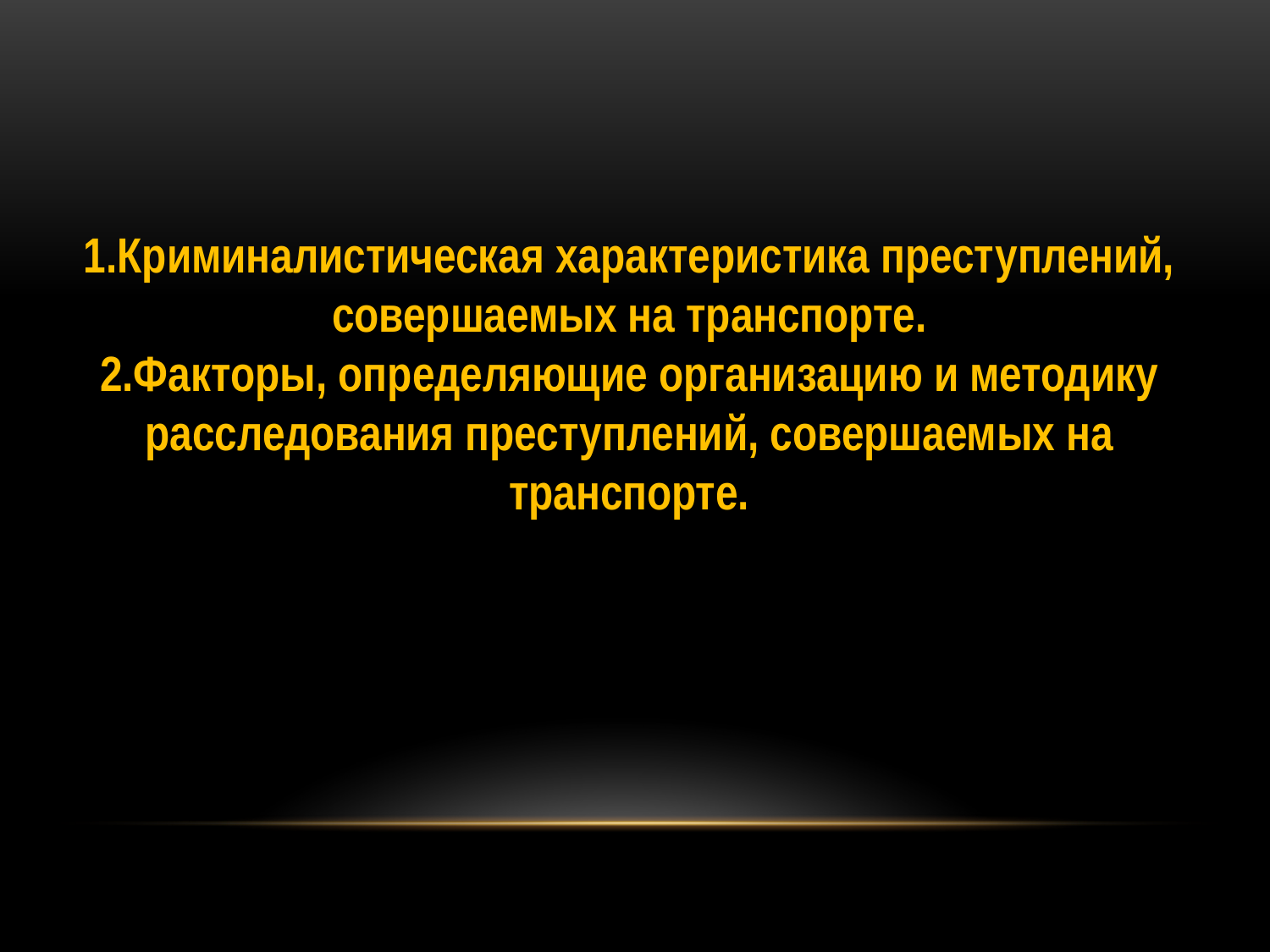

1.Криминалистическая характеристика преступлений, совершаемых на транспорте.
2.Факторы, определяющие организацию и методику расследования преступлений, совершаемых на транспорте.